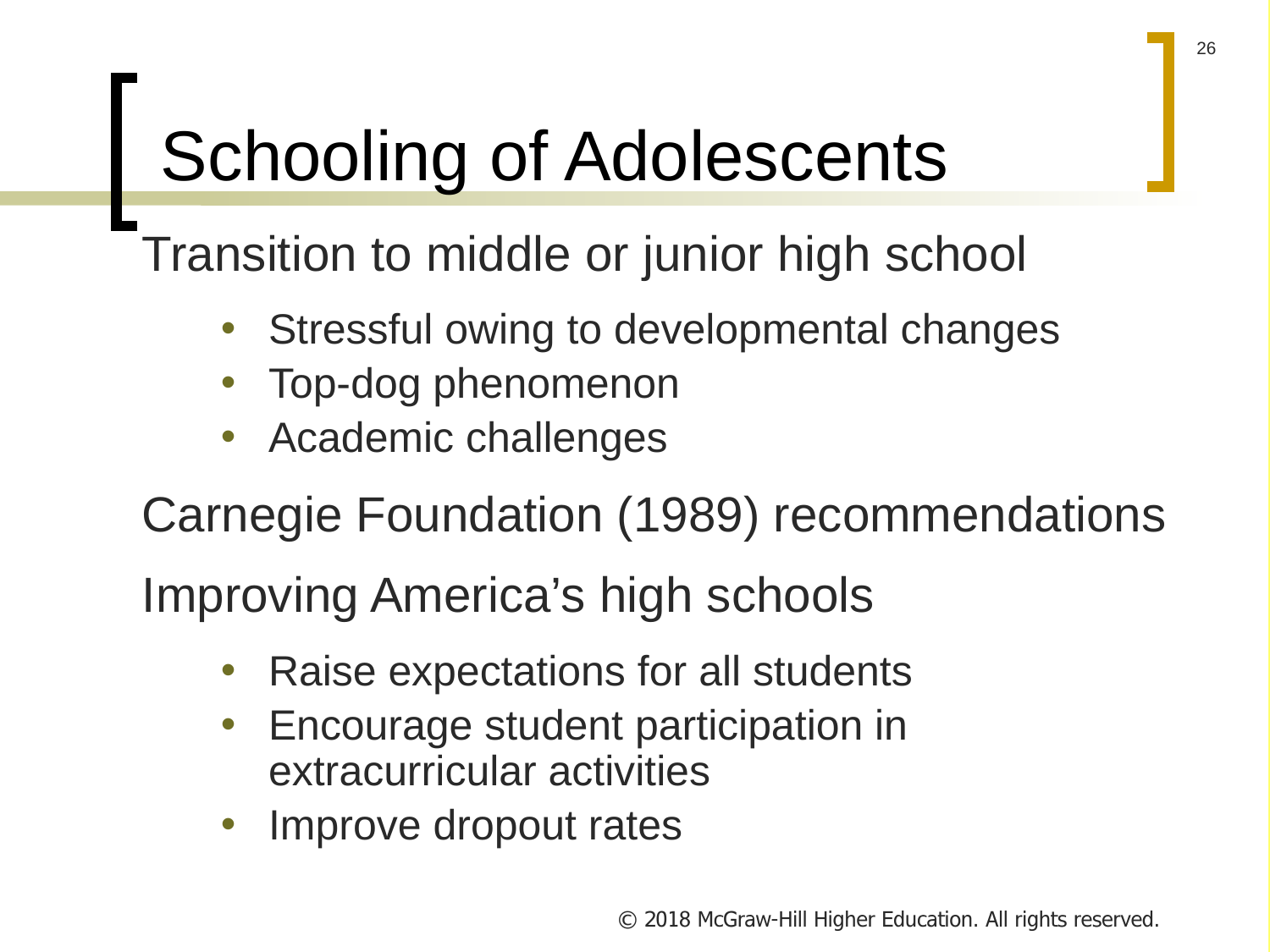

# Schooling of Adolescents
Transition to middle or junior high school
Stressful owing to developmental changes
Top-dog phenomenon
Academic challenges
Carnegie Foundation (1989) recommendations
Improving America’s high schools
Raise expectations for all students
Encourage student participation in extracurricular activities
Improve dropout rates